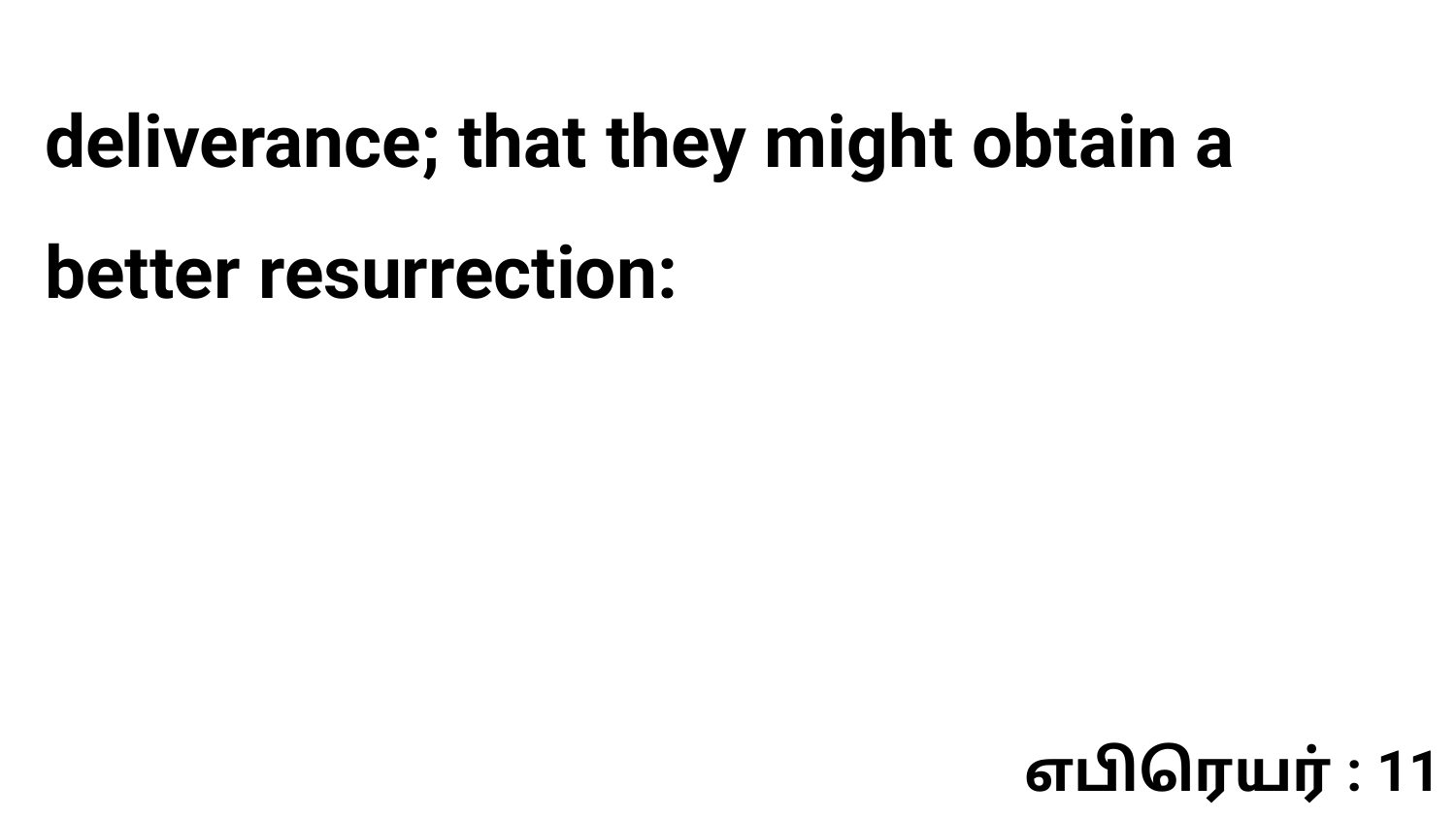

deliverance; that they might obtain a better resurrection:
எபிரெயர் : 11